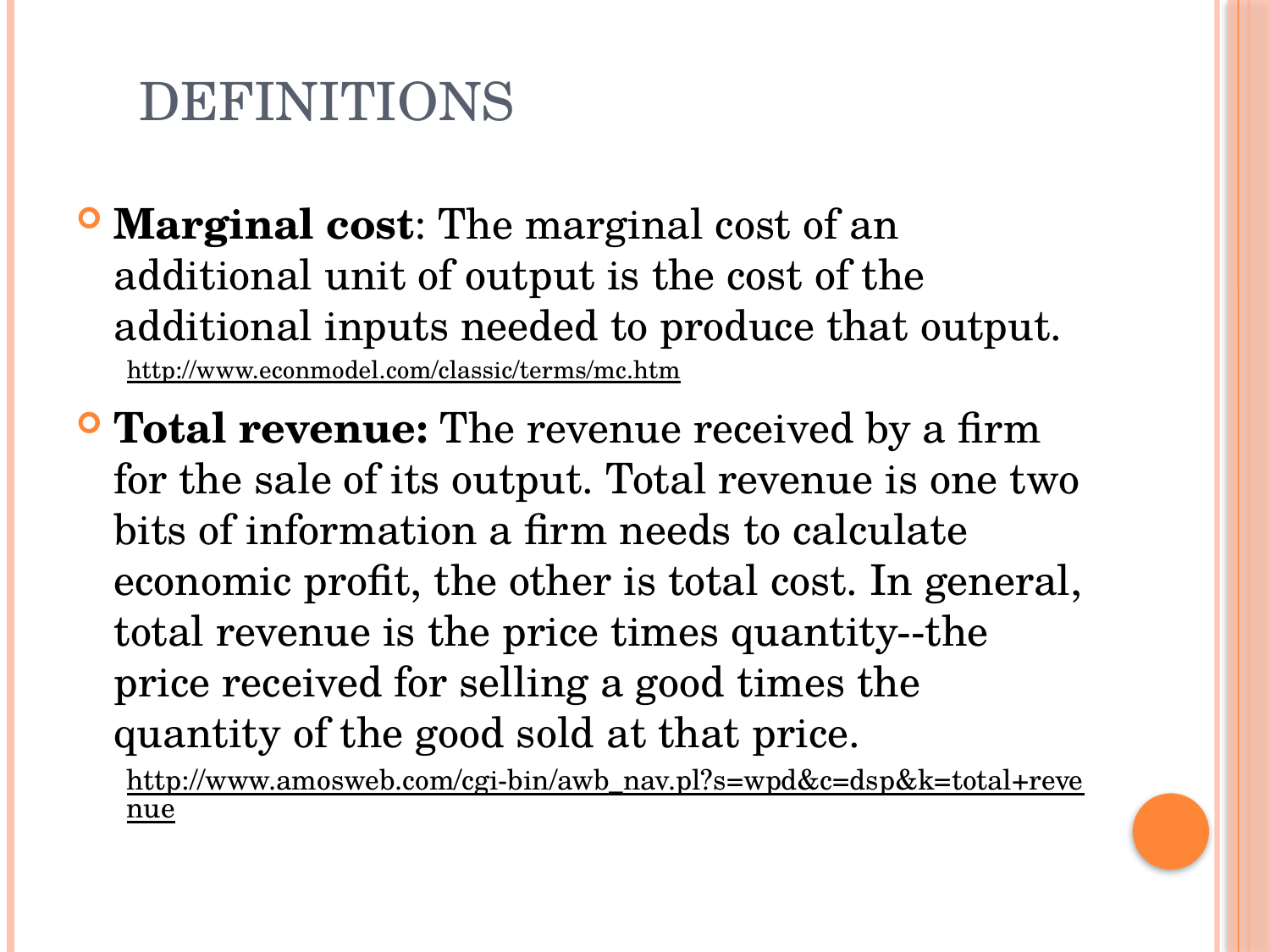

# Definitions
Marginal cost: The marginal cost of an additional unit of output is the cost of the additional inputs needed to produce that output.
http://www.econmodel.com/classic/terms/mc.htm
Total revenue: The revenue received by a firm for the sale of its output. Total revenue is one two bits of information a firm needs to calculate economic profit, the other is total cost. In general, total revenue is the price times quantity--the price received for selling a good times the quantity of the good sold at that price.
http://www.amosweb.com/cgi-bin/awb_nav.pl?s=wpd&c=dsp&k=total+revenue